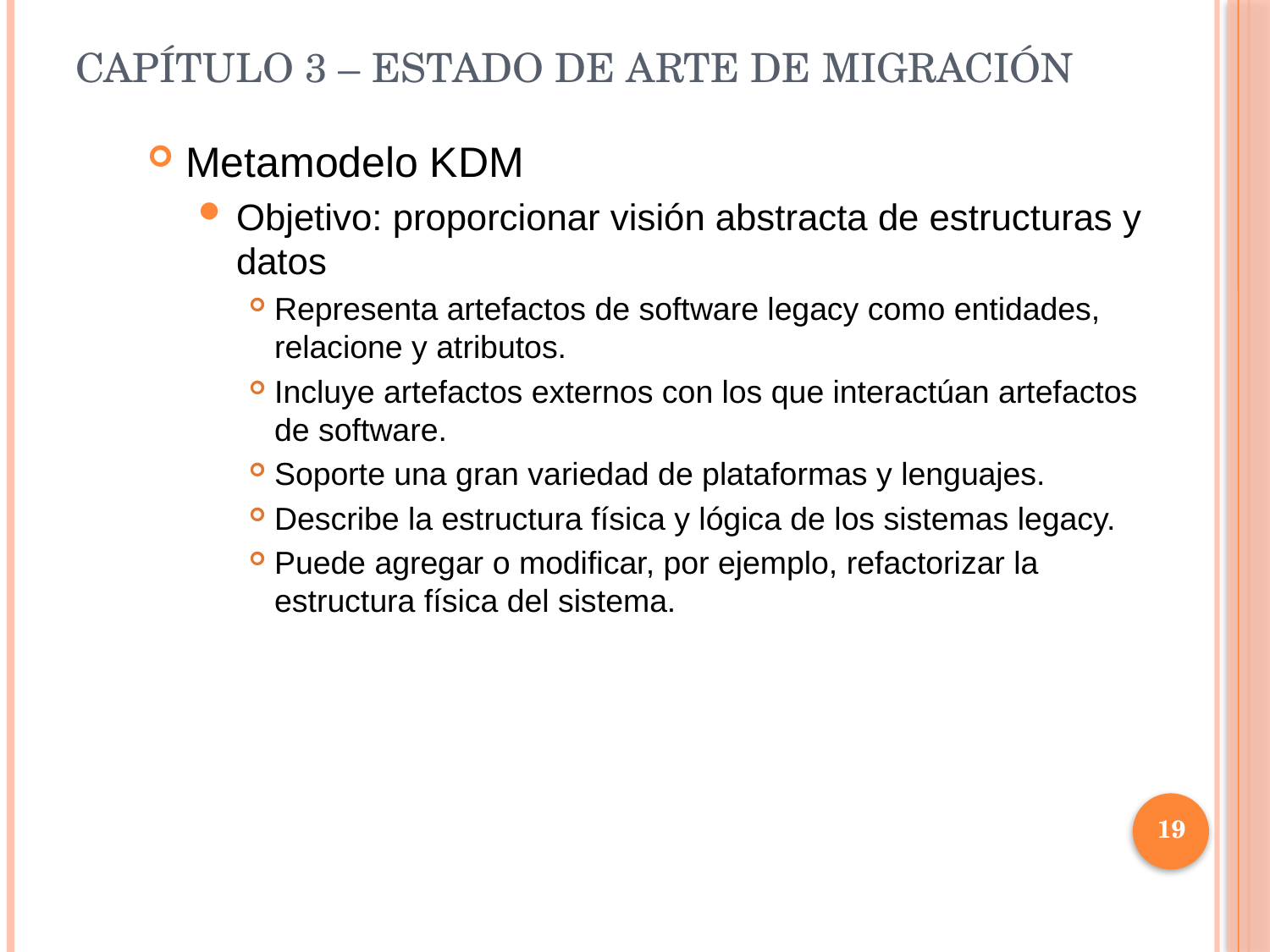

# Capítulo 3 – estado de arte de migración
Metamodelo KDM
Objetivo: proporcionar visión abstracta de estructuras y datos
Representa artefactos de software legacy como entidades, relacione y atributos.
Incluye artefactos externos con los que interactúan artefactos de software.
Soporte una gran variedad de plataformas y lenguajes.
Describe la estructura física y lógica de los sistemas legacy.
Puede agregar o modificar, por ejemplo, refactorizar la estructura física del sistema.
19